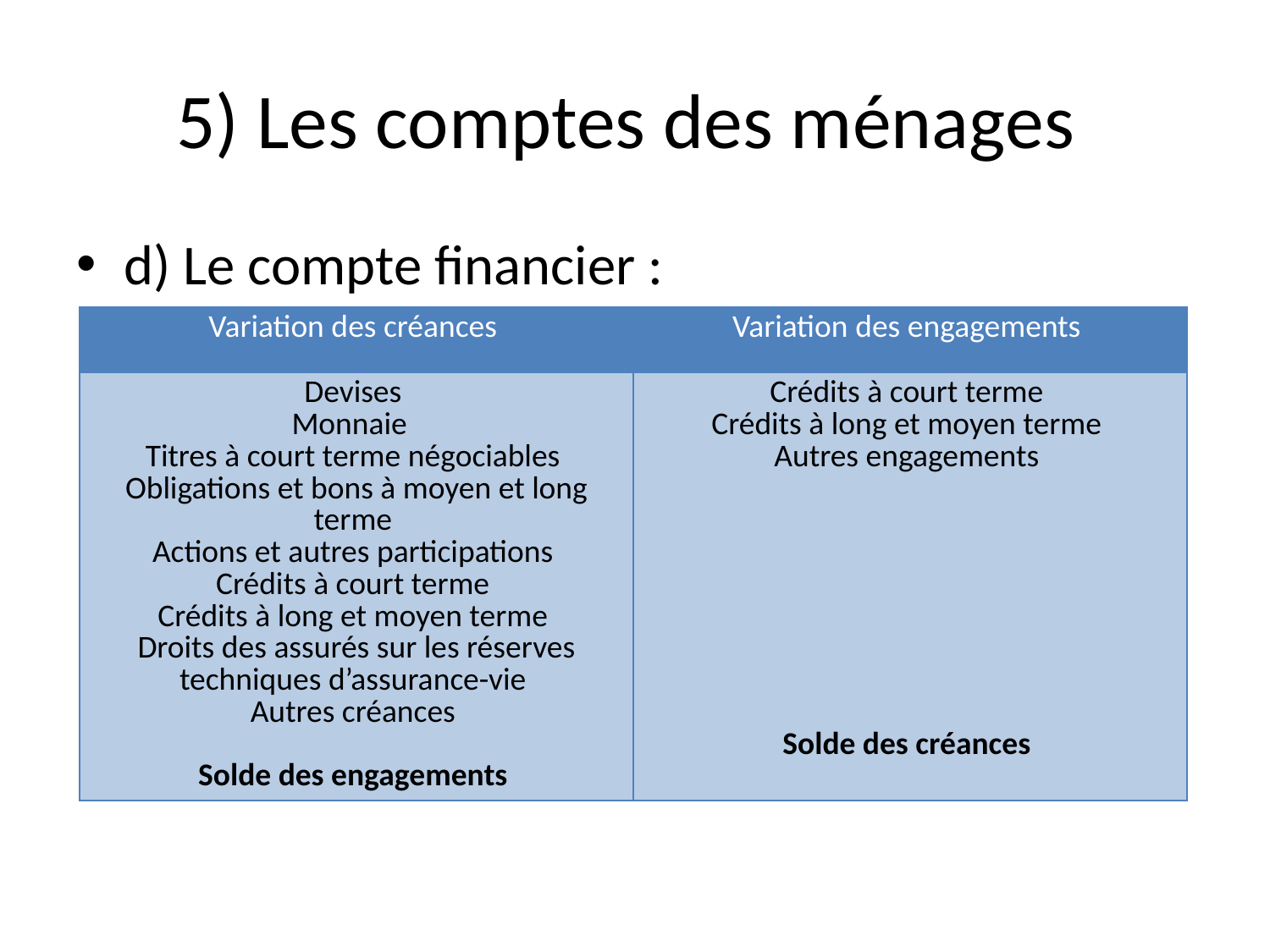

# 5) Les comptes des ménages
d) Le compte financier :

| Variation des créances | Variation des engagements |
| --- | --- |
| Devises Monnaie Titres à court terme négociables Obligations et bons à moyen et long terme Actions et autres participations Crédits à court terme Crédits à long et moyen terme Droits des assurés sur les réserves techniques d’assurance-vie Autres créances Solde des engagements | Crédits à court terme Crédits à long et moyen terme Autres engagements Solde des créances |